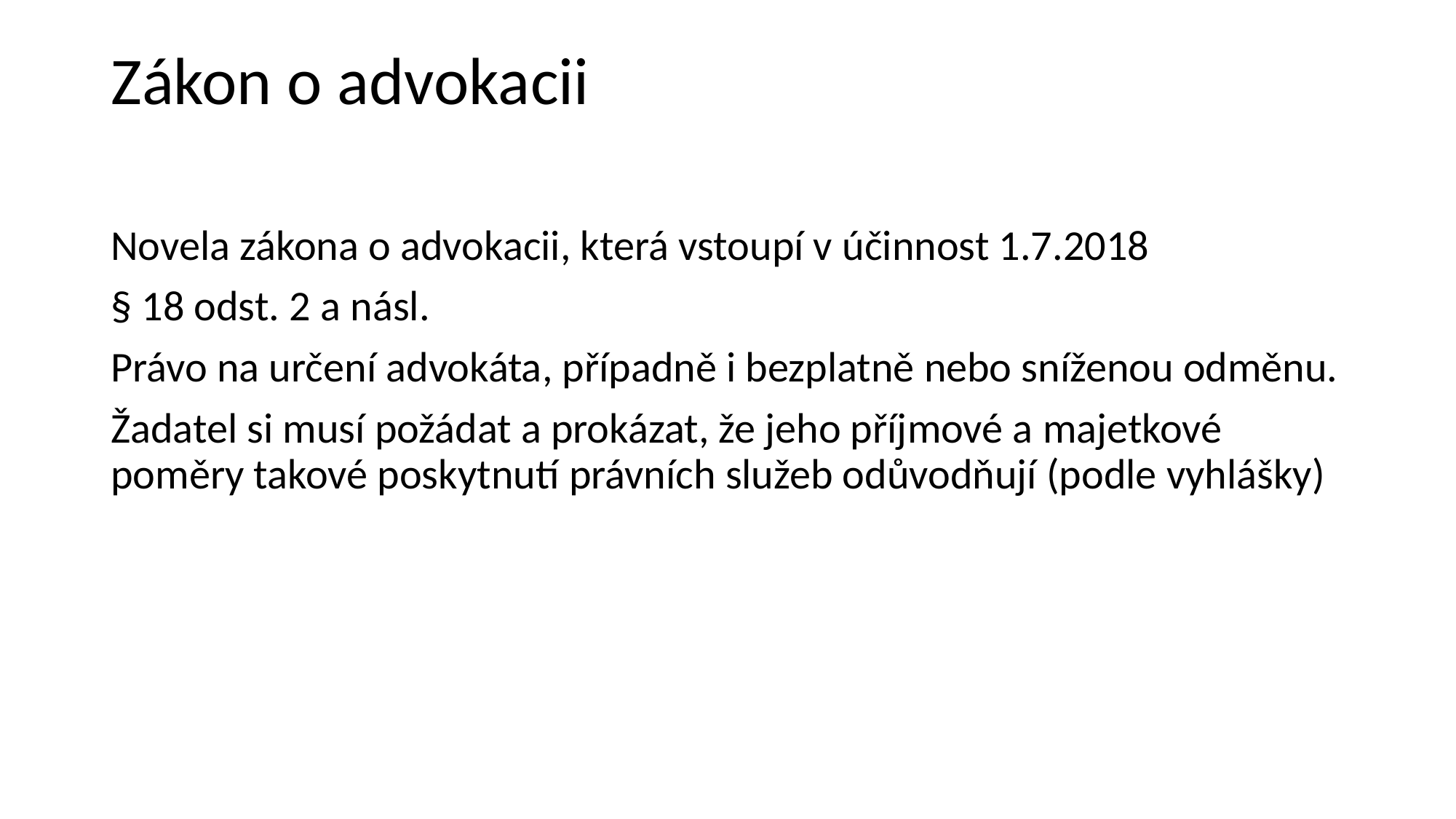

# Zákon o advokacii
Novela zákona o advokacii, která vstoupí v účinnost 1.7.2018
§ 18 odst. 2 a násl.
Právo na určení advokáta, případně i bezplatně nebo sníženou odměnu.
Žadatel si musí požádat a prokázat, že jeho příjmové a majetkové poměry takové poskytnutí právních služeb odůvodňují (podle vyhlášky)